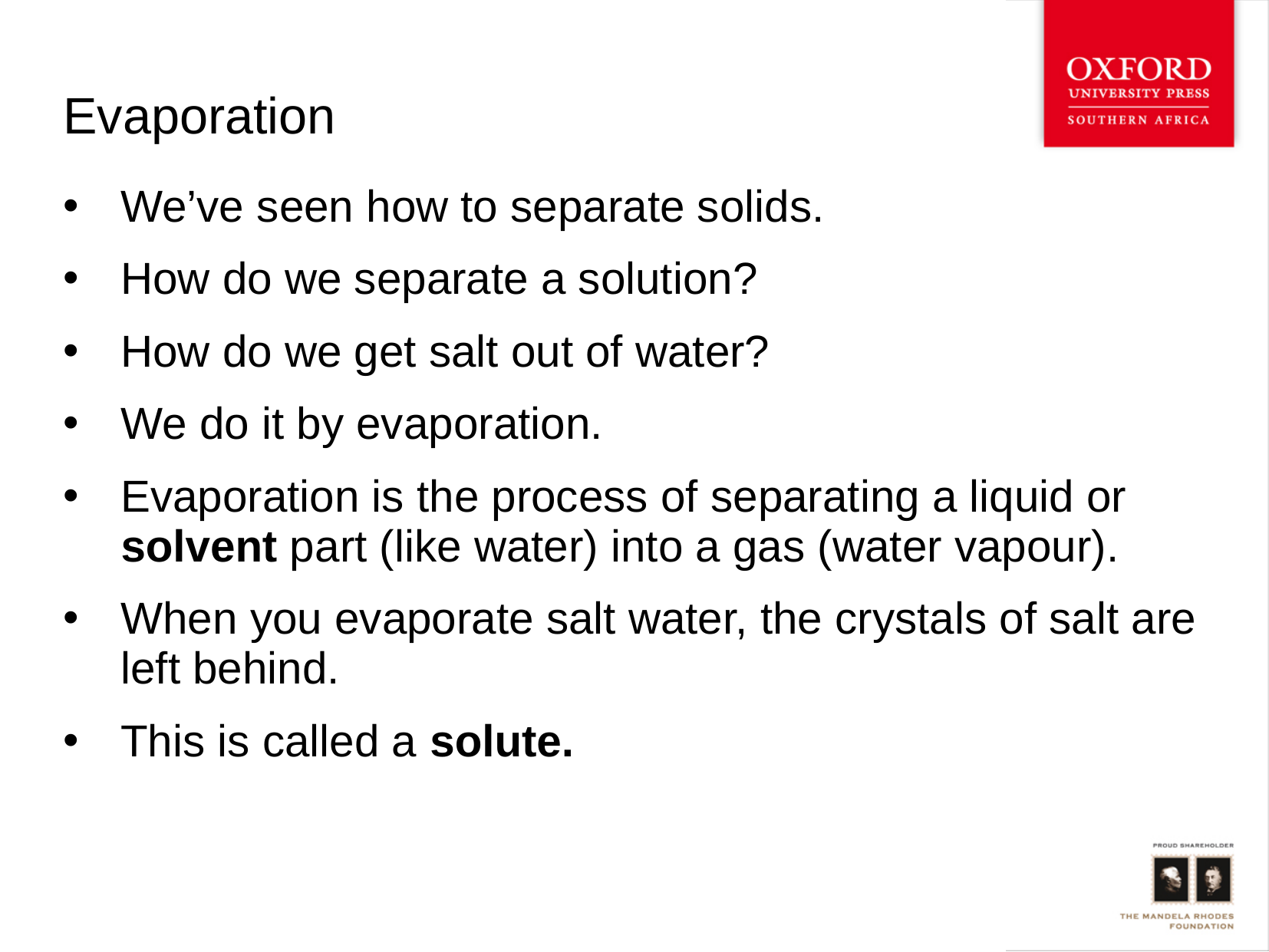

# Evaporation
We’ve seen how to separate solids.
How do we separate a solution?
How do we get salt out of water?
We do it by evaporation.
Evaporation is the process of separating a liquid or solvent part (like water) into a gas (water vapour).
When you evaporate salt water, the crystals of salt are left behind.
This is called a solute.